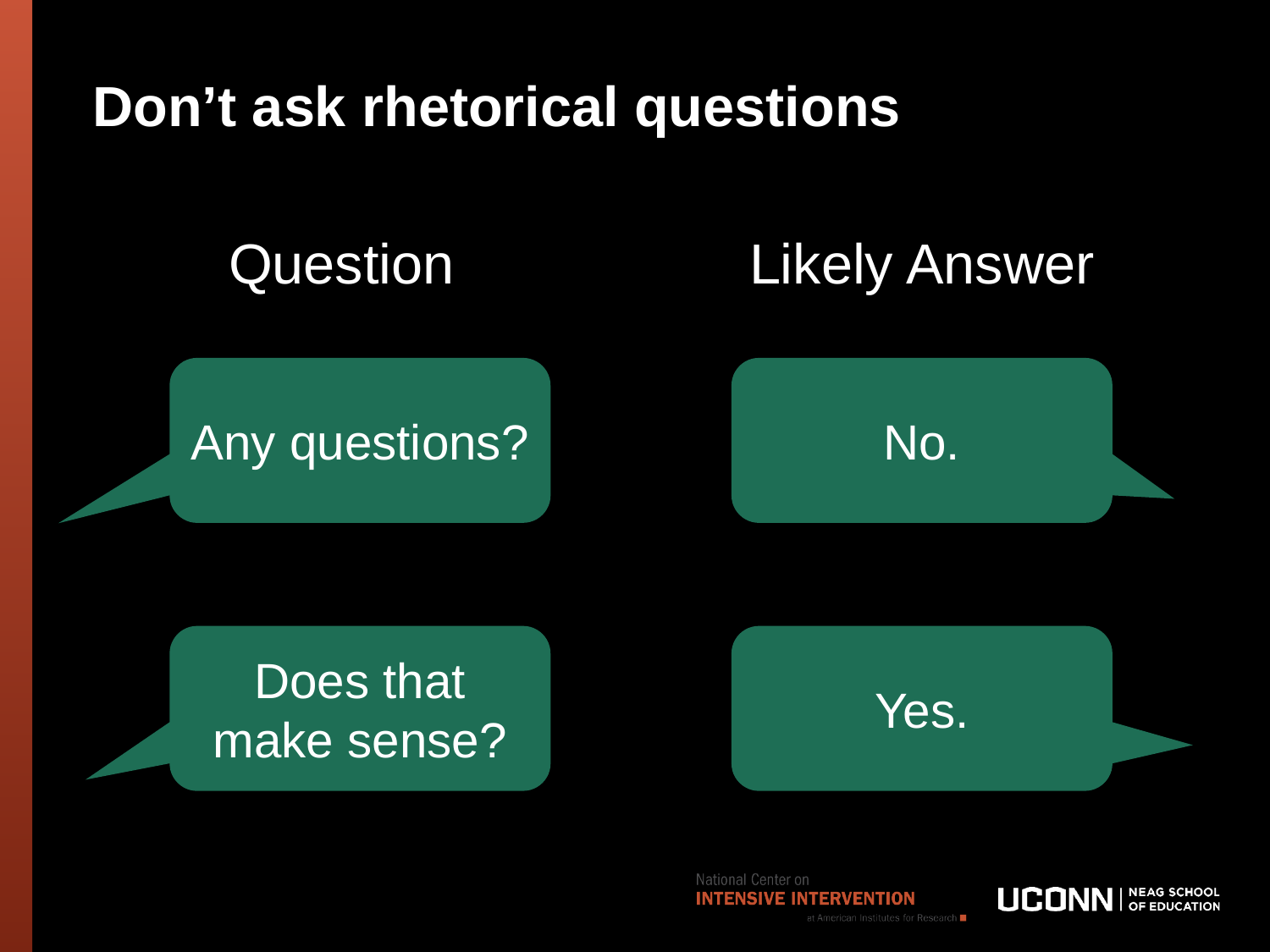

# Don’t ask rhetorical questions
Likely Answer
Question
Any questions?
No.
Does that make sense?
Yes.